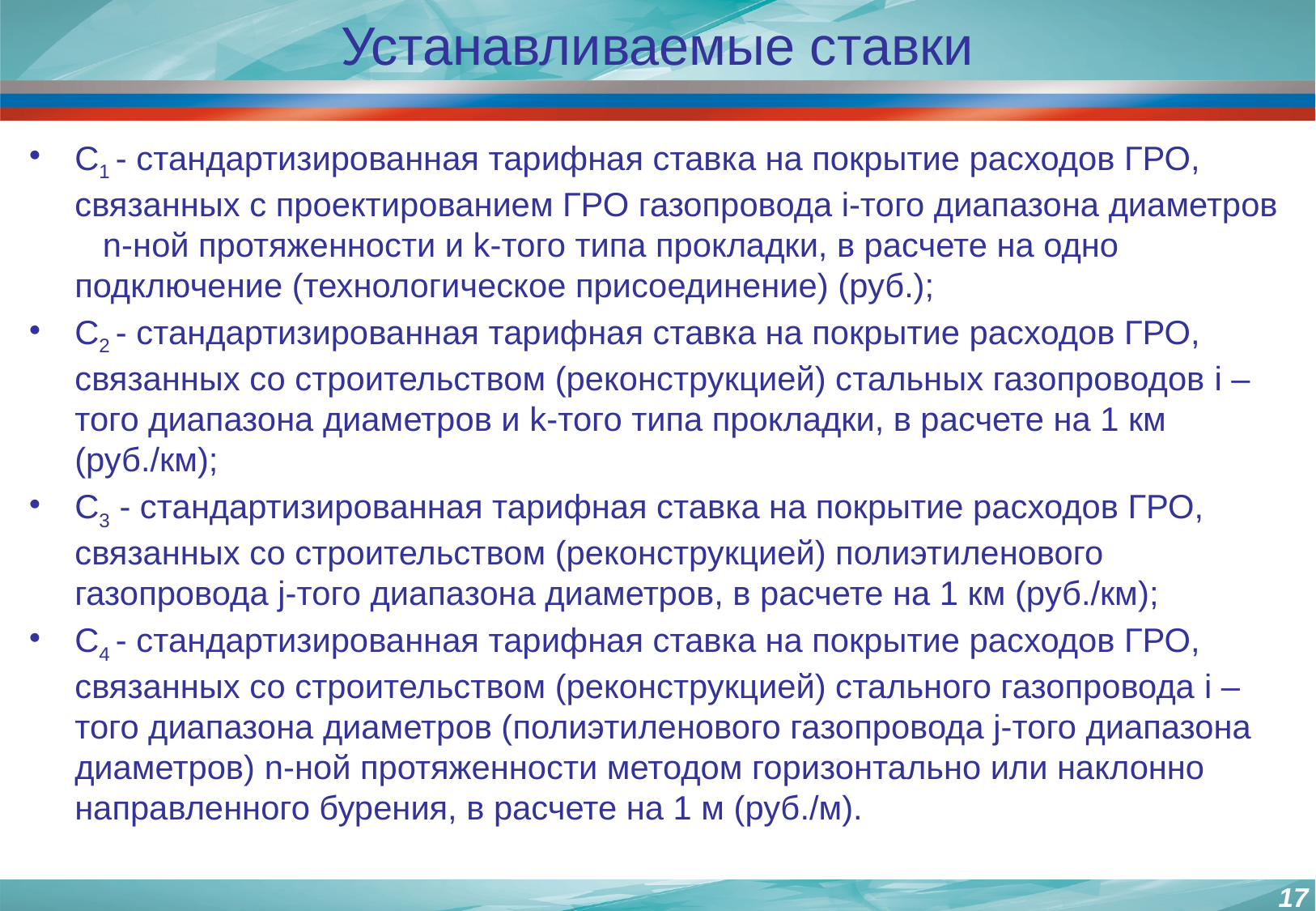

# Устанавливаемые ставки
C1 - стандартизированная тарифная ставка на покрытие расходов ГРО, связанных с проектированием ГРО газопровода i-того диапазона диаметров      n-ной протяженности и k-того типа прокладки, в расчете на одно подключение (технологическое присоединение) (руб.);
C2 - стандартизированная тарифная ставка на покрытие расходов ГРО, связанных со строительством (реконструкцией) стальных газопроводов i – того диапазона диаметров и k-того типа прокладки, в расчете на 1 км (руб./км);
C3 - стандартизированная тарифная ставка на покрытие расходов ГРО, связанных со строительством (реконструкцией) полиэтиленового газопровода j-того диапазона диаметров, в расчете на 1 км (руб./км);
C4 - стандартизированная тарифная ставка на покрытие расходов ГРО, связанных со строительством (реконструкцией) стального газопровода i – того диапазона диаметров (полиэтиленового газопровода j-того диапазона диаметров) n-ной протяженности методом горизонтально или наклонно направленного бурения, в расчете на 1 м (руб./м).

17